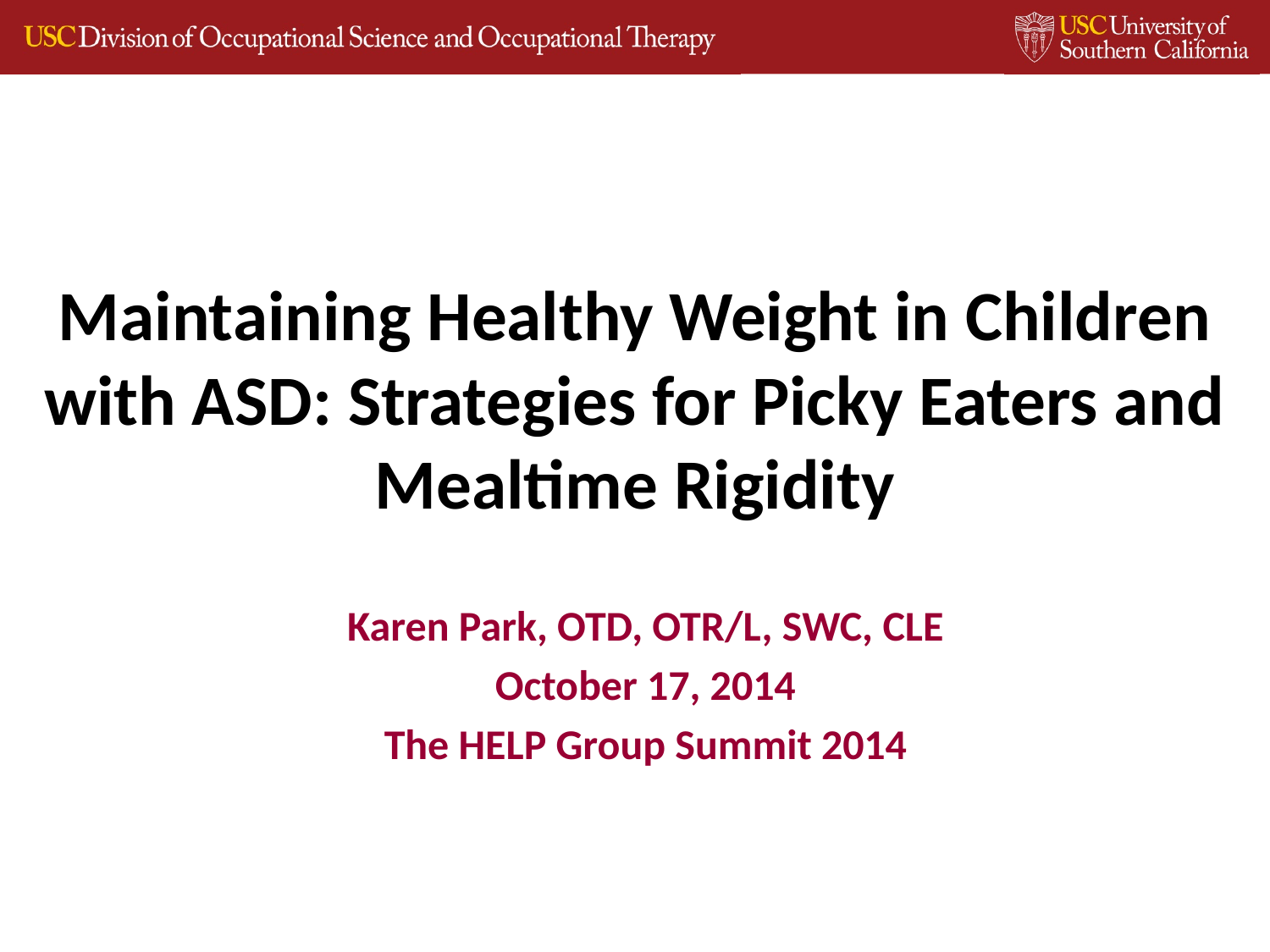

# Maintaining Healthy Weight in Children with ASD: Strategies for Picky Eaters and Mealtime Rigidity
Karen Park, OTD, OTR/L, SWC, CLE
October 17, 2014
The HELP Group Summit 2014